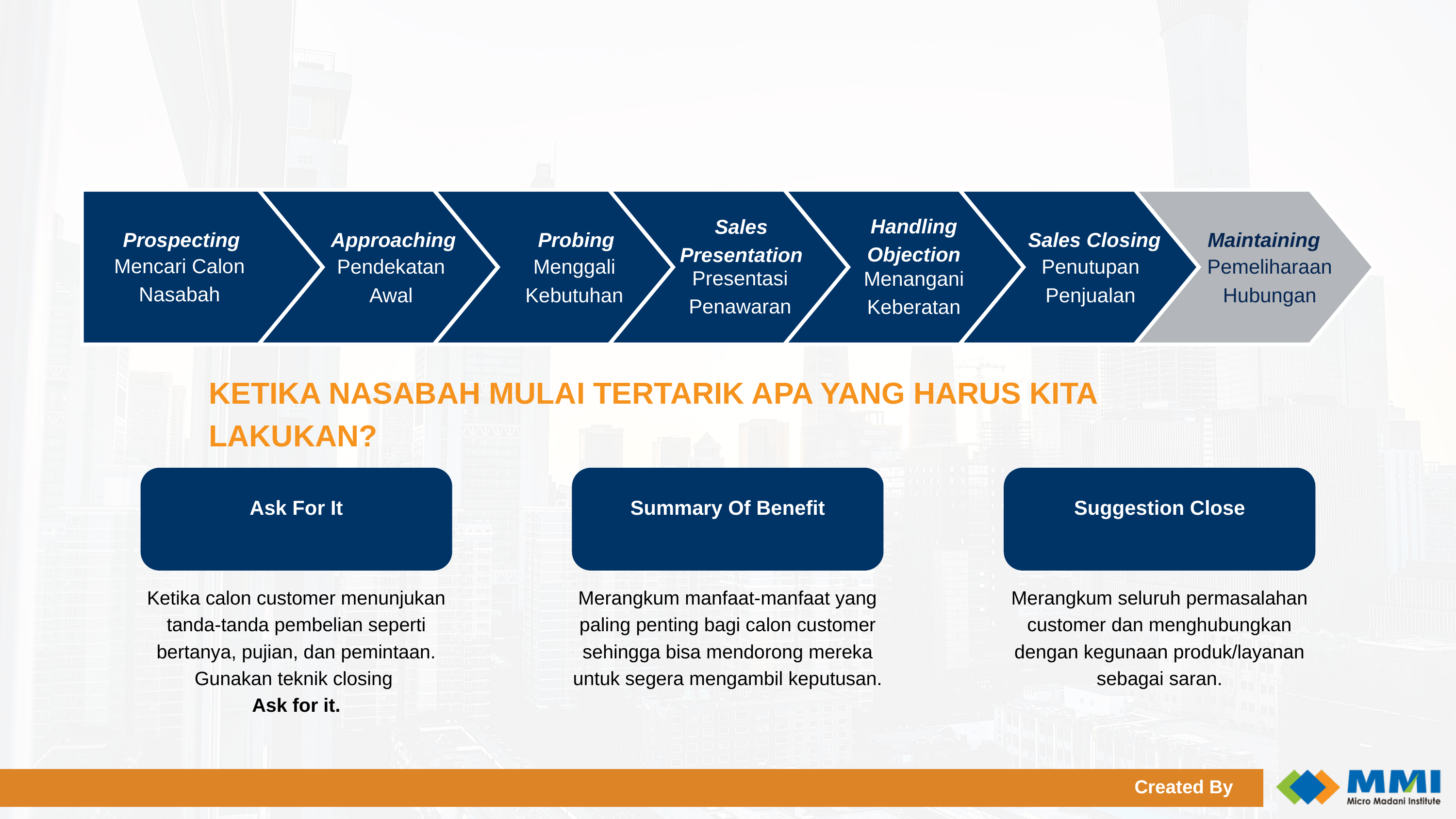

Handling
Objection
Sales
Presentation
Prospecting
Approaching
Probing
Sales Closing
Maintaining
Mencari Calon Nasabah
Pendekatan Awal
Menggali Kebutuhan
Penutupan Penjualan
Pemeliharaan Hubungan
Presentasi Penawaran
Menangani Keberatan
KETIKA NASABAH MULAI TERTARIK APA YANG HARUS KITA LAKUKAN?

Ask For It
Ketika calon customer menunjukan tanda-tanda pembelian seperti bertanya, pujian, dan pemintaan. Gunakan teknik closing
Ask for it.

Summary Of Benefit
Merangkum manfaat-manfaat yang paling penting bagi calon customer sehingga bisa mendorong mereka untuk segera mengambil keputusan.

Suggestion Close
Merangkum seluruh permasalahan customer dan menghubungkan dengan kegunaan produk/layanan sebagai saran.

Created By